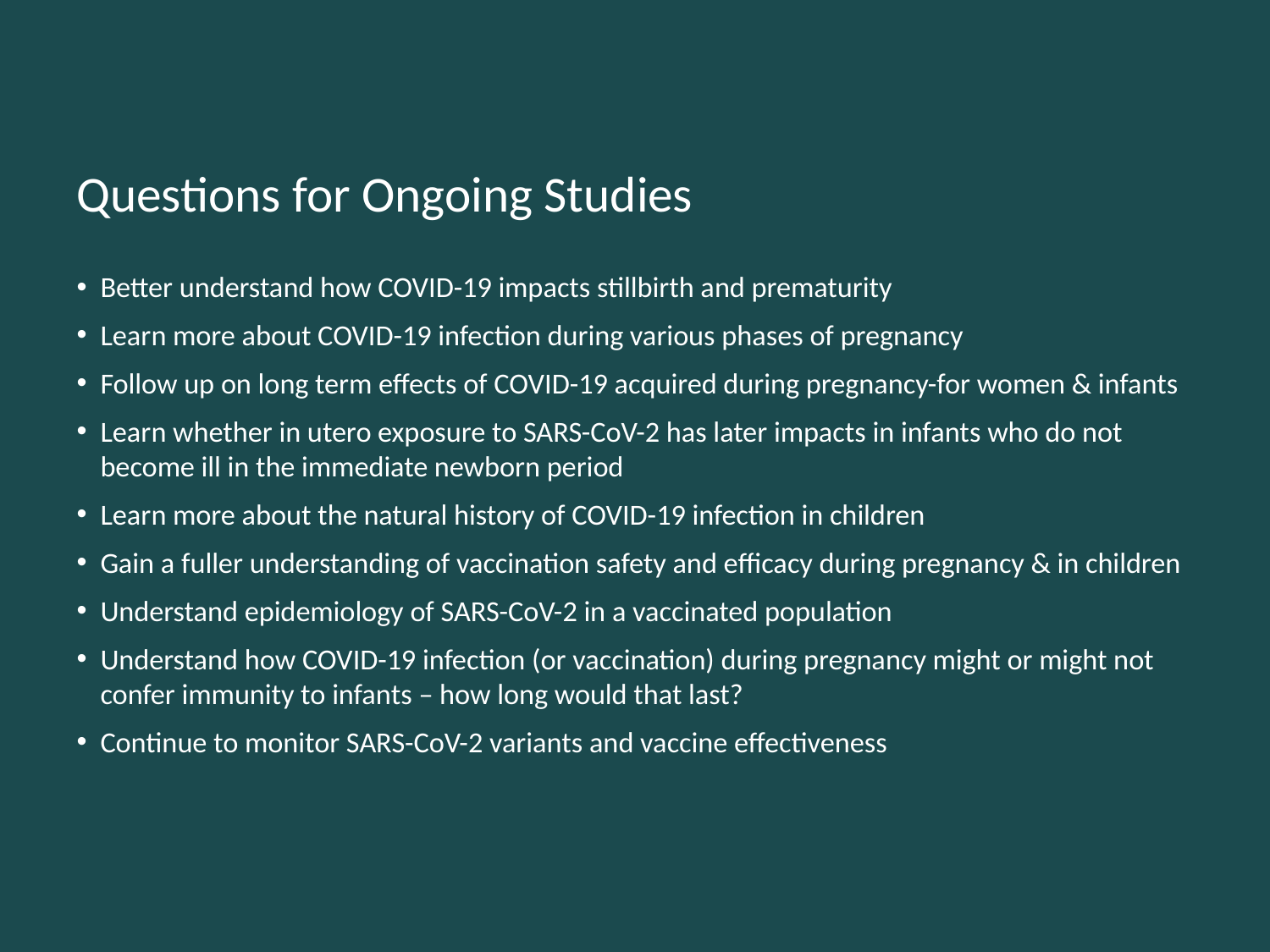

# Questions for Ongoing Studies
Better understand how COVID-19 impacts stillbirth and prematurity
Learn more about COVID-19 infection during various phases of pregnancy
Follow up on long term effects of COVID-19 acquired during pregnancy-for women & infants
Learn whether in utero exposure to SARS-CoV-2 has later impacts in infants who do not become ill in the immediate newborn period
Learn more about the natural history of COVID-19 infection in children
Gain a fuller understanding of vaccination safety and efficacy during pregnancy & in children
Understand epidemiology of SARS-CoV-2 in a vaccinated population
Understand how COVID-19 infection (or vaccination) during pregnancy might or might not confer immunity to infants – how long would that last?
Continue to monitor SARS-CoV-2 variants and vaccine effectiveness